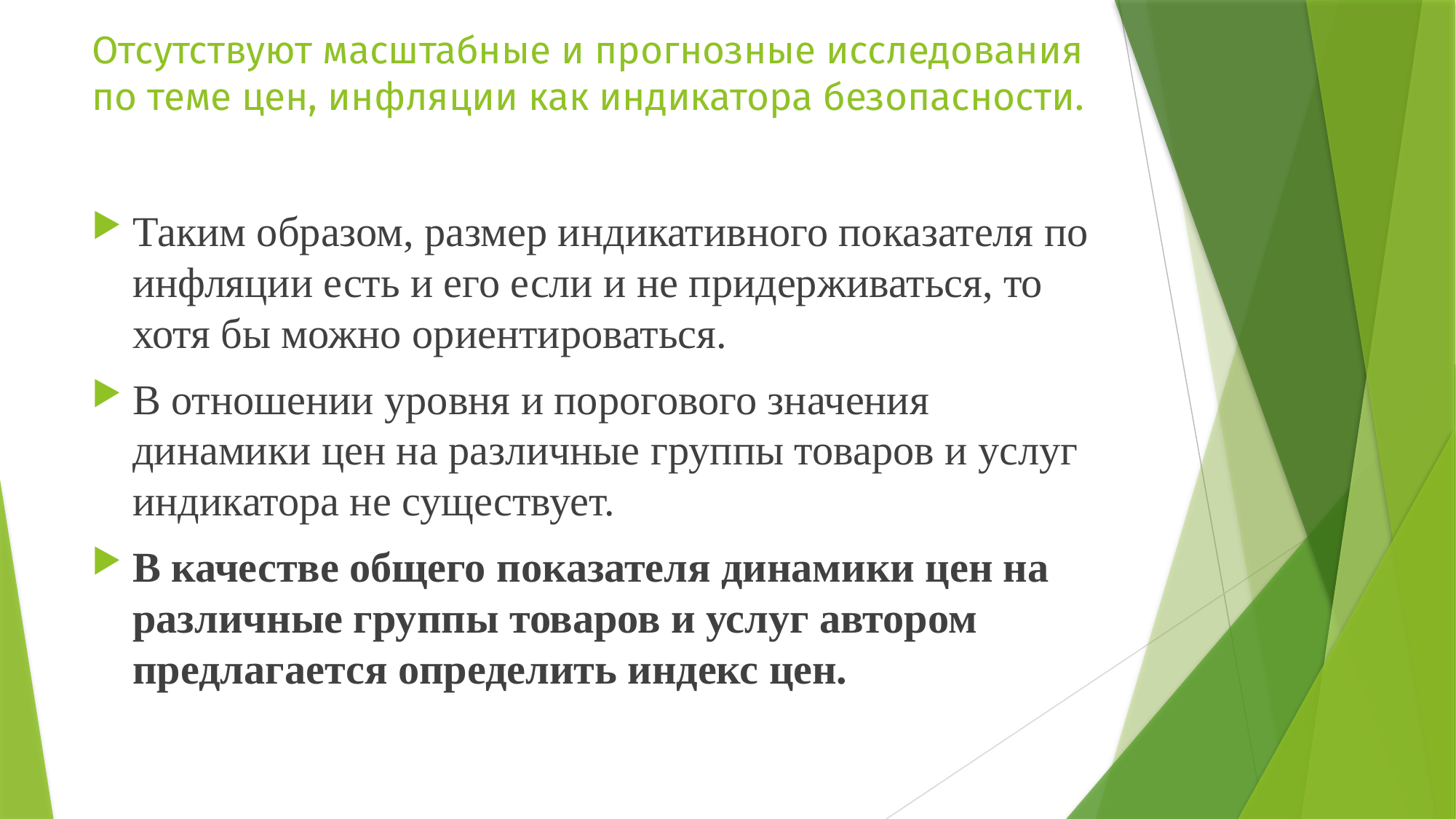

# Отсутствуют масштабные и прогнозные исследования по теме цен, инфляции как индикатора безопасности.
Таким образом, размер индикативного показателя по инфляции есть и его если и не придерживаться, то хотя бы можно ориентироваться.
В отношении уровня и порогового значения динамики цен на различные группы товаров и услуг индикатора не существует.
В качестве общего показателя динамики цен на различные группы товаров и услуг автором предлагается определить индекс цен.